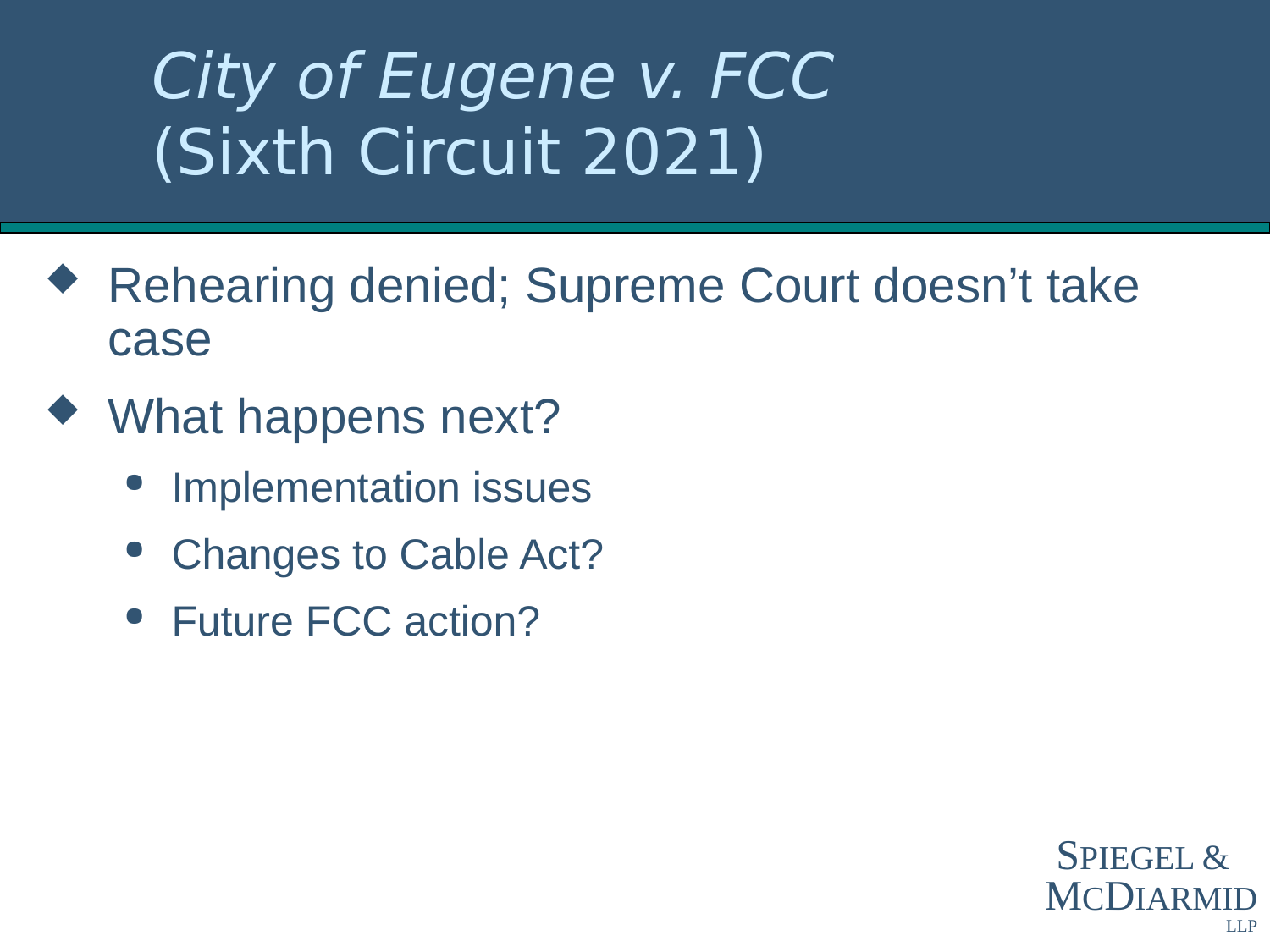

# City of Eugene v. FCC (Sixth Circuit 2021)
Rehearing denied; Supreme Court doesn’t take case
What happens next?
Implementation issues
Changes to Cable Act?
Future FCC action?